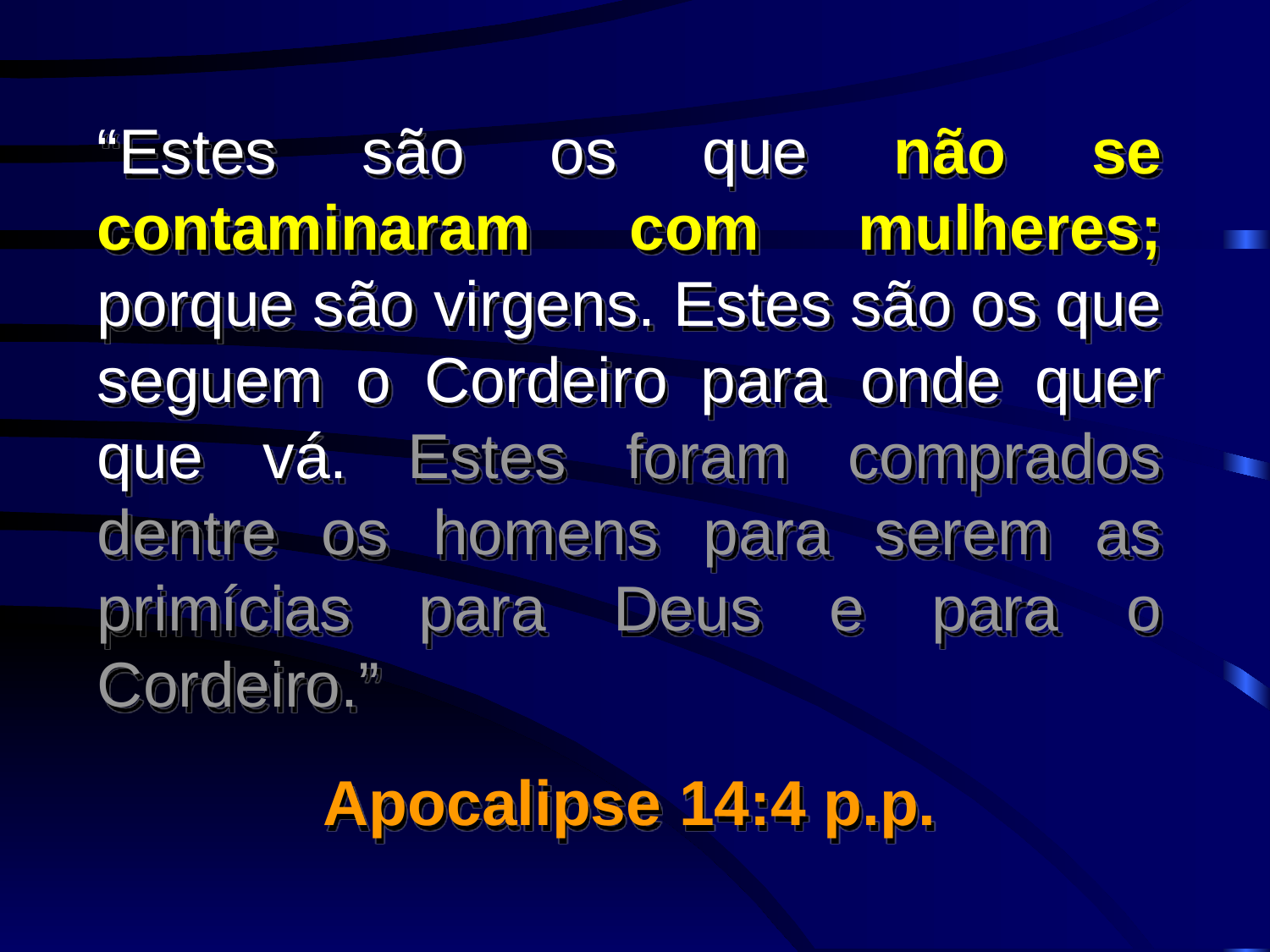

“Estes são os que não se contaminaram com mulheres; porque são virgens. Estes são os que seguem o Cordeiro para onde quer que vá. Estes foram comprados dentre os homens para serem as primícias para Deus e para o Cordeiro.”

Apocalipse 14:4 p.p.